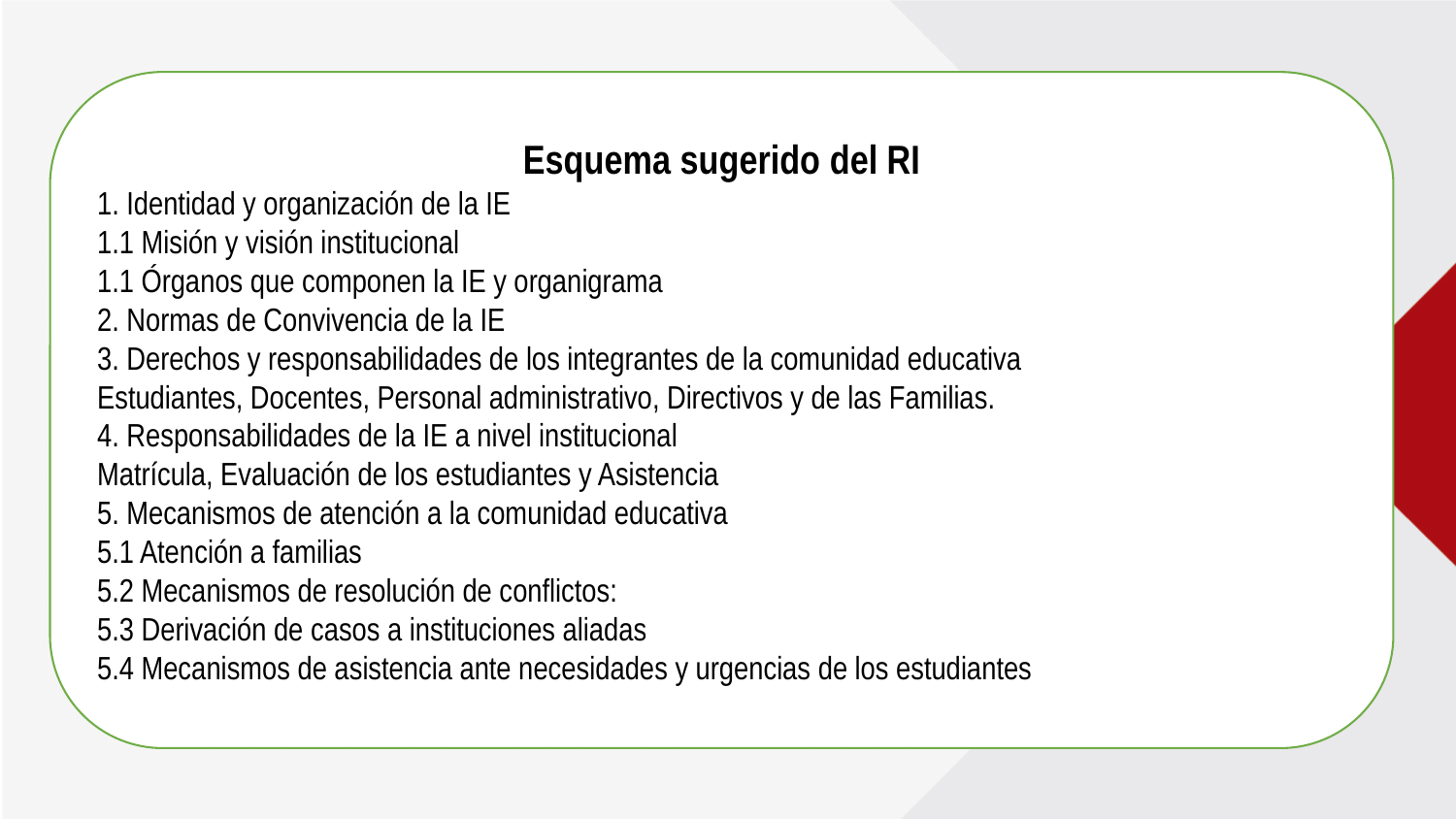

Esquema sugerido del RI
1. Identidad y organización de la IE
1.1 Misión y visión institucional
1.1 Órganos que componen la IE y organigrama
2. Normas de Convivencia de la IE
3. Derechos y responsabilidades de los integrantes de la comunidad educativa
Estudiantes, Docentes, Personal administrativo, Directivos y de las Familias.
4. Responsabilidades de la IE a nivel institucional
Matrícula, Evaluación de los estudiantes y Asistencia
5. Mecanismos de atención a la comunidad educativa
5.1 Atención a familias
5.2 Mecanismos de resolución de conflictos:
5.3 Derivación de casos a instituciones aliadas
5.4 Mecanismos de asistencia ante necesidades y urgencias de los estudiantes